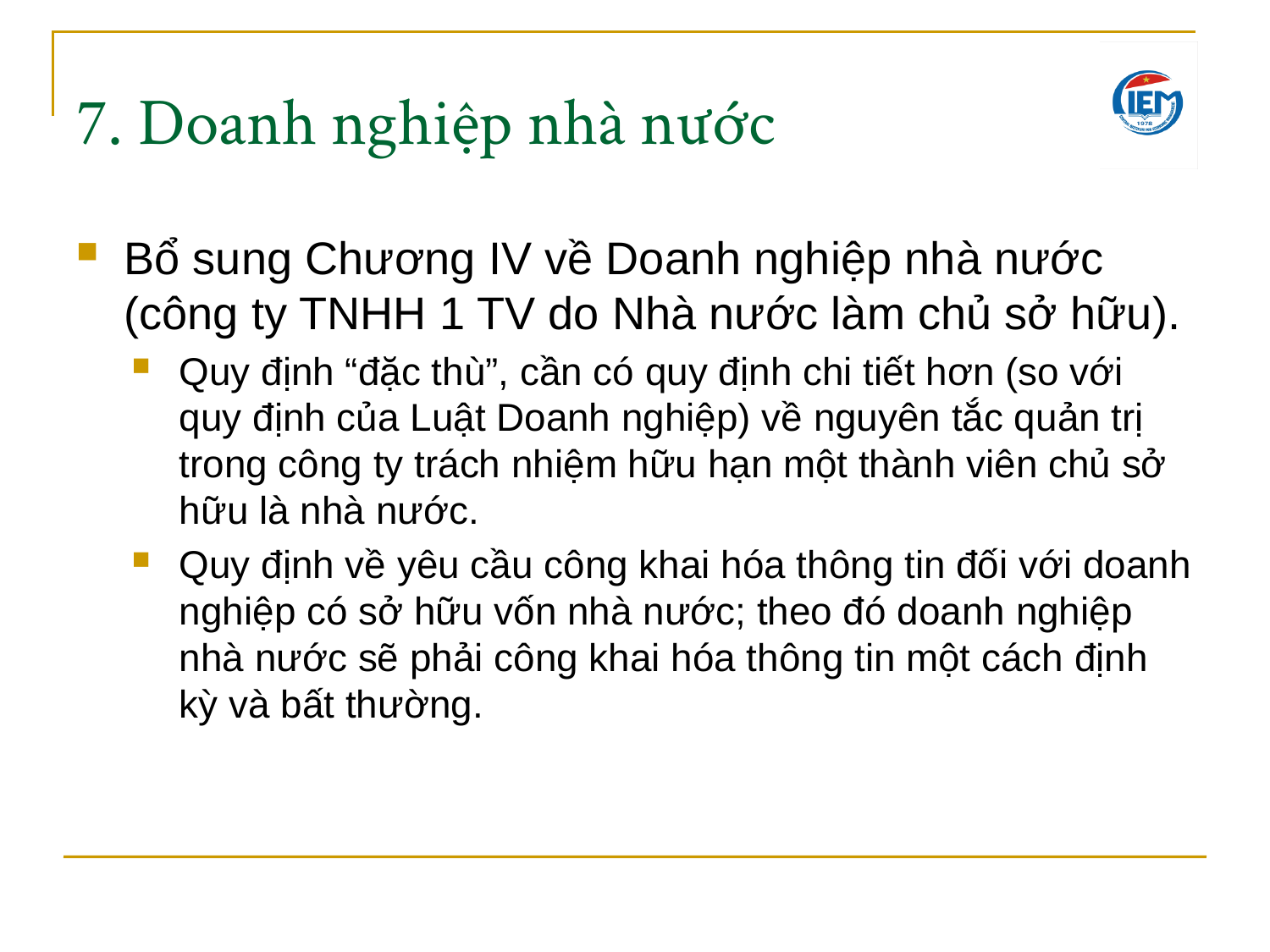

7. Doanh nghiệp nhà nước
Bổ sung Chương IV về Doanh nghiệp nhà nước (công ty TNHH 1 TV do Nhà nước làm chủ sở hữu).
Quy định “đặc thù”, cần có quy định chi tiết hơn (so với quy định của Luật Doanh nghiệp) về nguyên tắc quản trị trong công ty trách nhiệm hữu hạn một thành viên chủ sở hữu là nhà nước.
Quy định về yêu cầu công khai hóa thông tin đối với doanh nghiệp có sở hữu vốn nhà nước; theo đó doanh nghiệp nhà nước sẽ phải công khai hóa thông tin một cách định kỳ và bất thường.